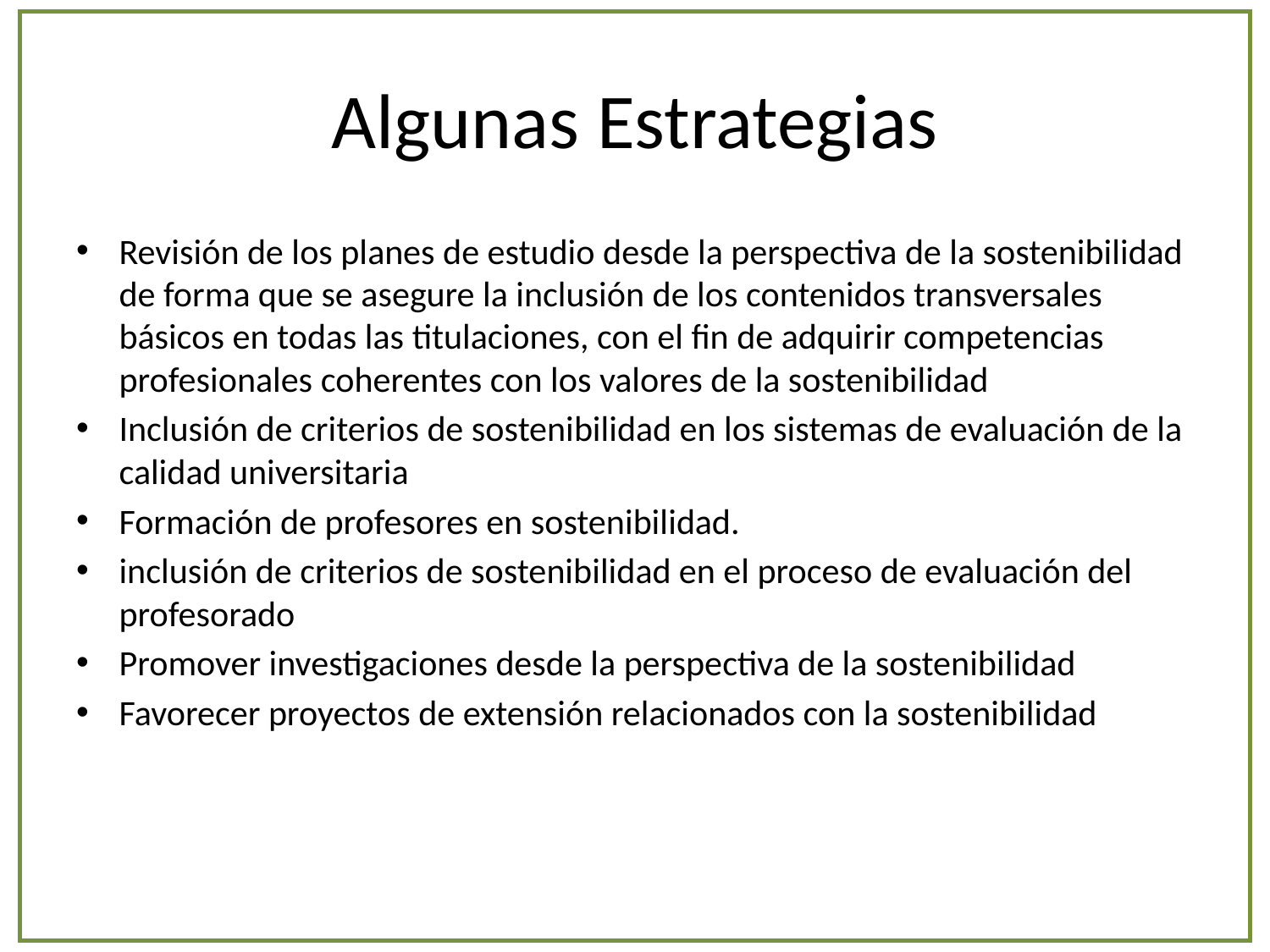

# Algunas Estrategias
Revisión de los planes de estudio desde la perspectiva de la sostenibilidad de forma que se asegure la inclusión de los contenidos transversales básicos en todas las titulaciones, con el fin de adquirir competencias profesionales coherentes con los valores de la sostenibilidad
Inclusión de criterios de sostenibilidad en los sistemas de evaluación de la calidad universitaria
Formación de profesores en sostenibilidad.
inclusión de criterios de sostenibilidad en el proceso de evaluación del profesorado
Promover investigaciones desde la perspectiva de la sostenibilidad
Favorecer proyectos de extensión relacionados con la sostenibilidad